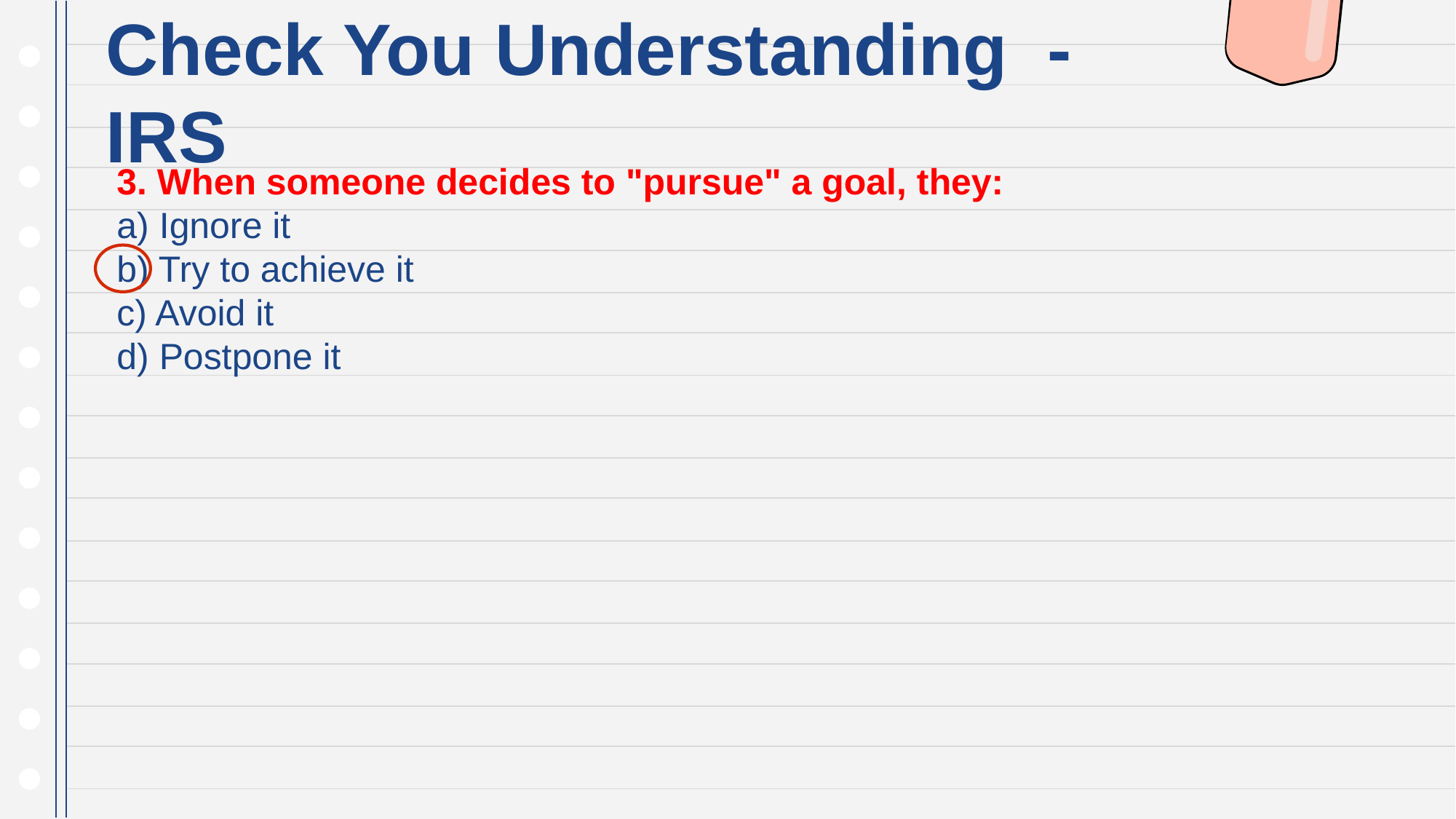

# Check You Understanding  - IRS
3. When someone decides to "pursue" a goal, they:
a) Ignore it
b) Try to achieve it
c) Avoid it
d) Postpone it